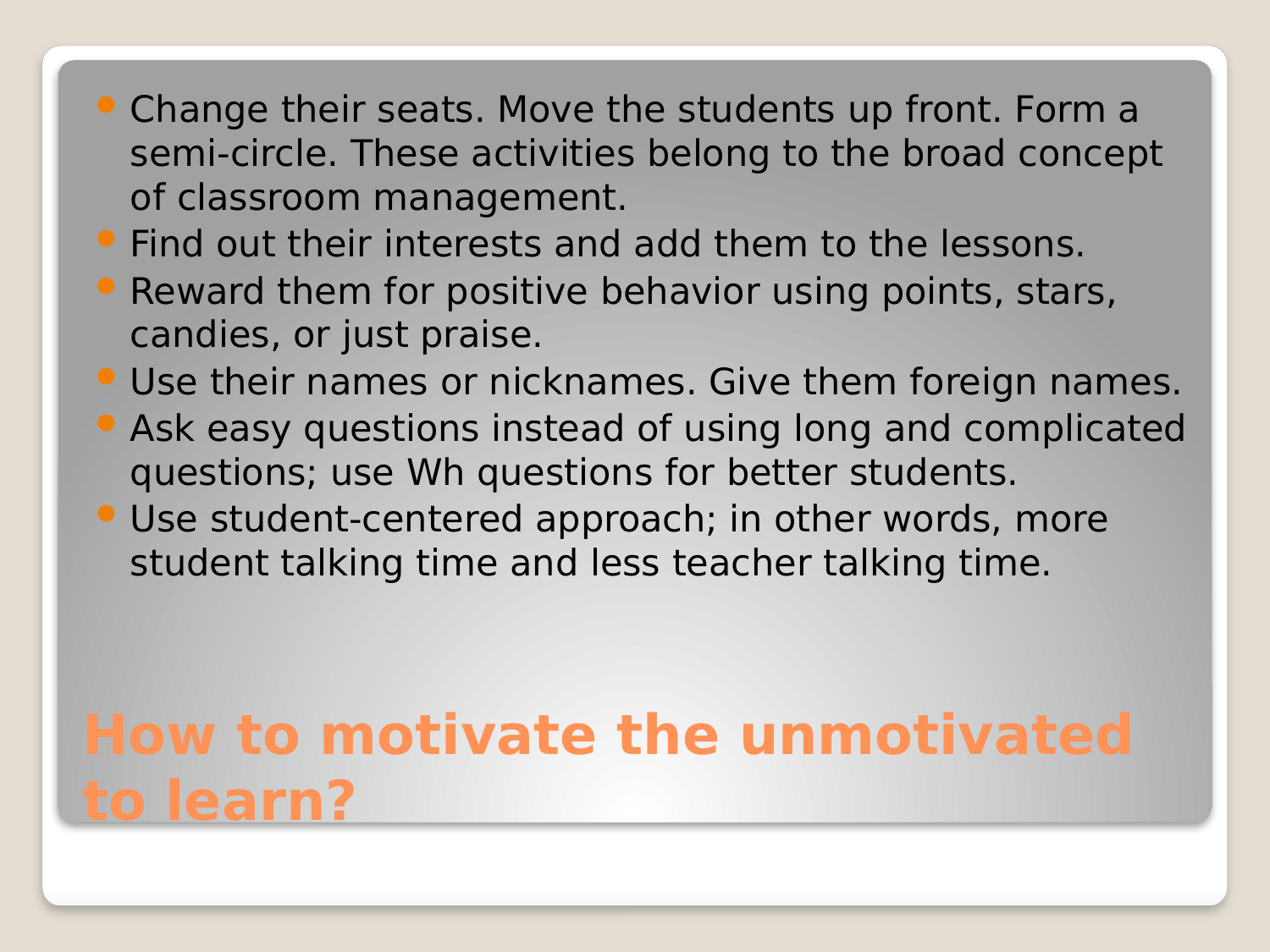

Change their seats. Move the students up front. Form a semi-circle. These activities belong to the broad concept of classroom management.
Find out their interests and add them to the lessons.
Reward them for positive behavior using points, stars, candies, or just praise.
Use their names or nicknames. Give them foreign names.
Ask easy questions instead of using long and complicated questions; use Wh questions for better students.
Use student-centered approach; in other words, more student talking time and less teacher talking time.

# How to motivate the unmotivated to learn?